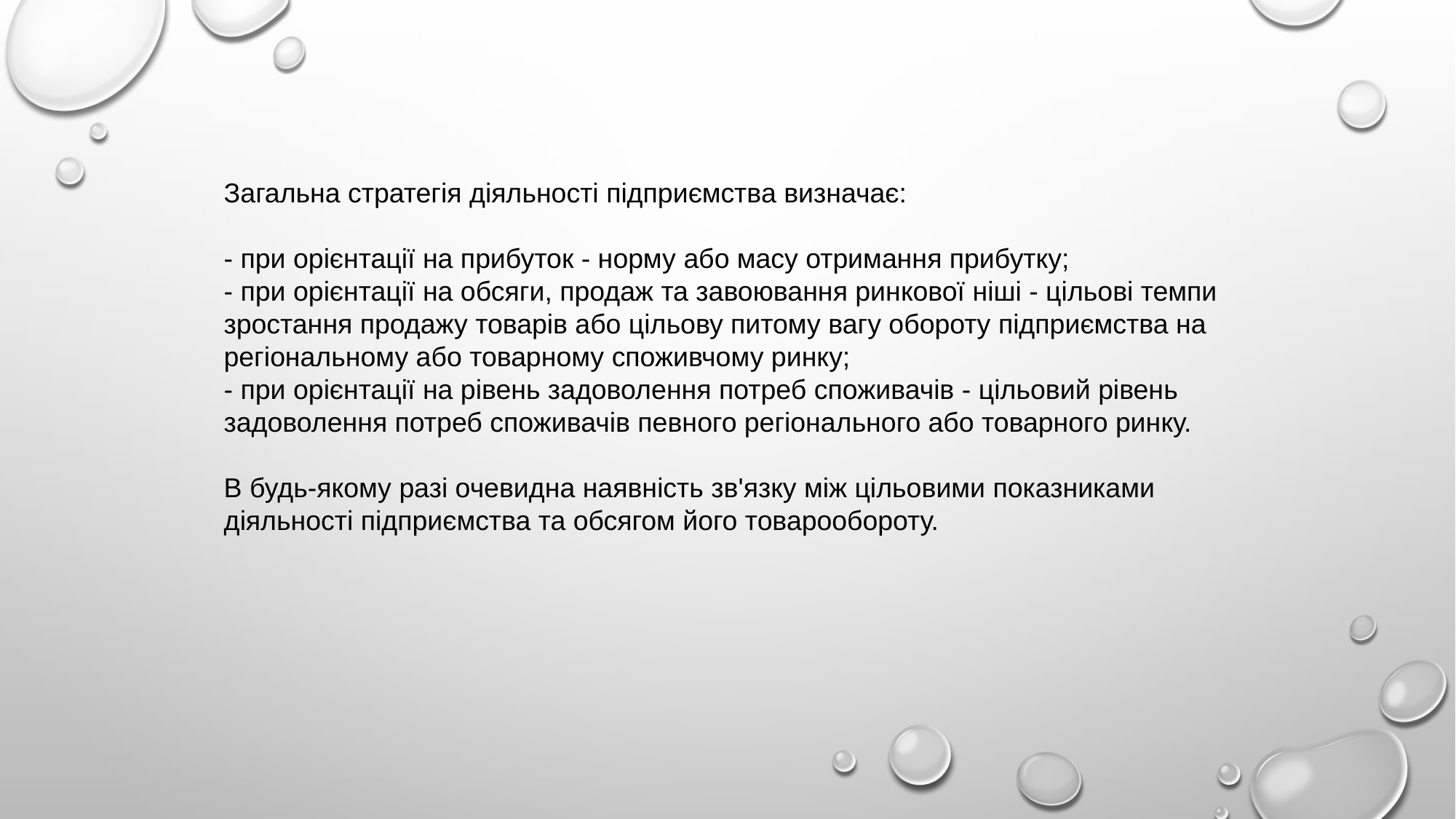

Загальна стратегія діяльності підприємства визначає:

- при орієнтації на прибуток - норму або масу отримання прибутку;
- при орієнтації на обсяги, продаж та завоювання ринкової ніші - цільові темпи зростання продажу товарів або цільову питому вагу обороту підприємства на регіональному або товарному споживчому ринку;
- при орієнтації на рівень задоволення потреб споживачів - цільовий рівень задоволення потреб споживачів певного регіонального або товарного ринку.

В будь-якому разі очевидна наявність зв'язку між цільовими показниками діяльності підприємства та обсягом його товарообороту.